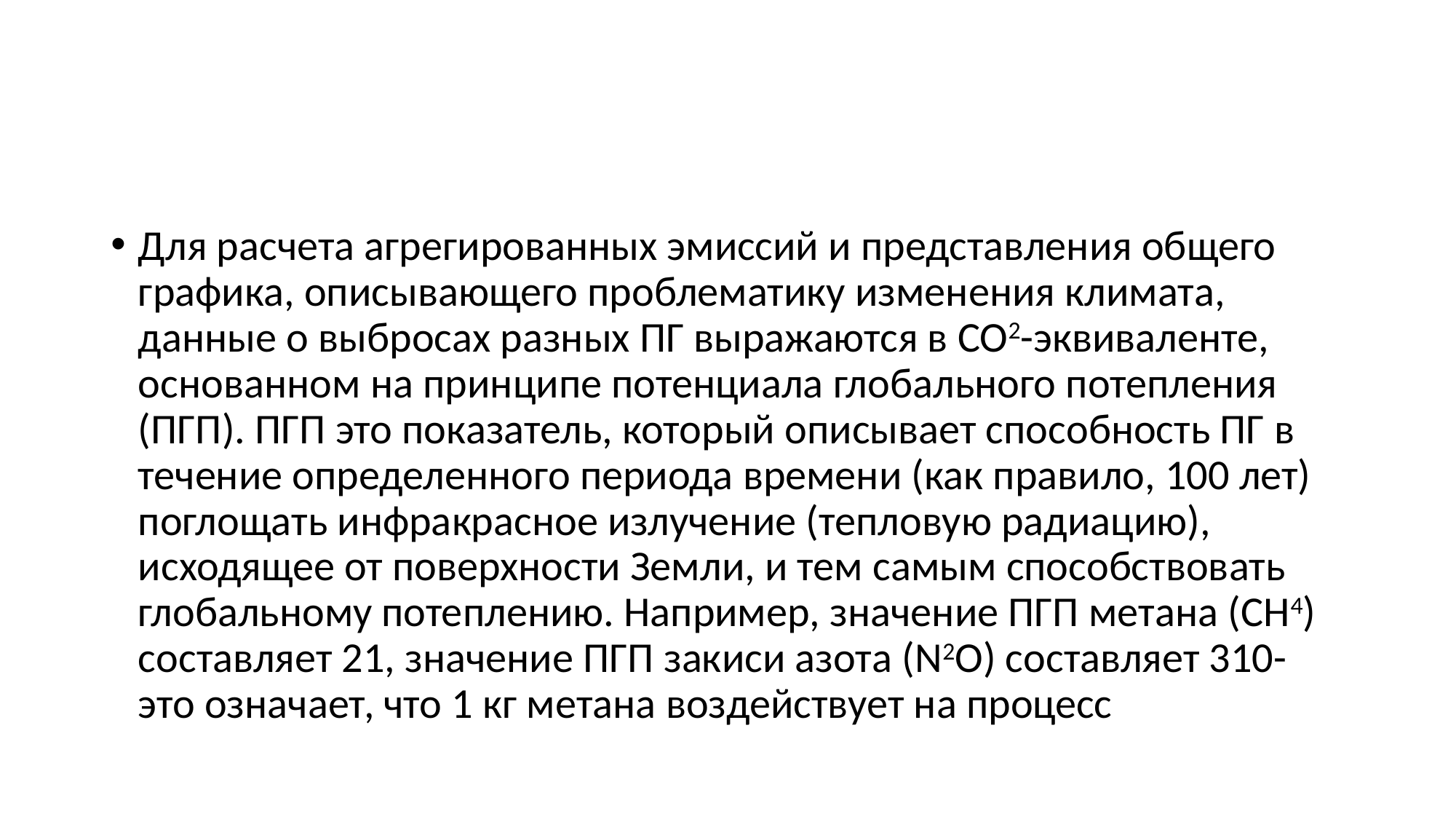

#
Для расчета агрегированных эмиссий и представления общего графика, описывающего проблематику изменения климата, данные о выбросах разных ПГ выражаются в CO2-эквиваленте, основанном на принципе потенциала глобального потепления (ПГП). ПГП это показатель, который описывает способность ПГ в течение определенного периода времени (как правило, 100 лет) поглощать инфракрасное излучение (тепловую радиацию), исходящее от поверхности Земли, и тем самым способствовать глобальному потеплению. Например, значение ПГП метана (СН4) составляет 21, значение ПГП закиси азота (N2O) составляет 310- это означает, что 1 кг метана воздействует на процесс